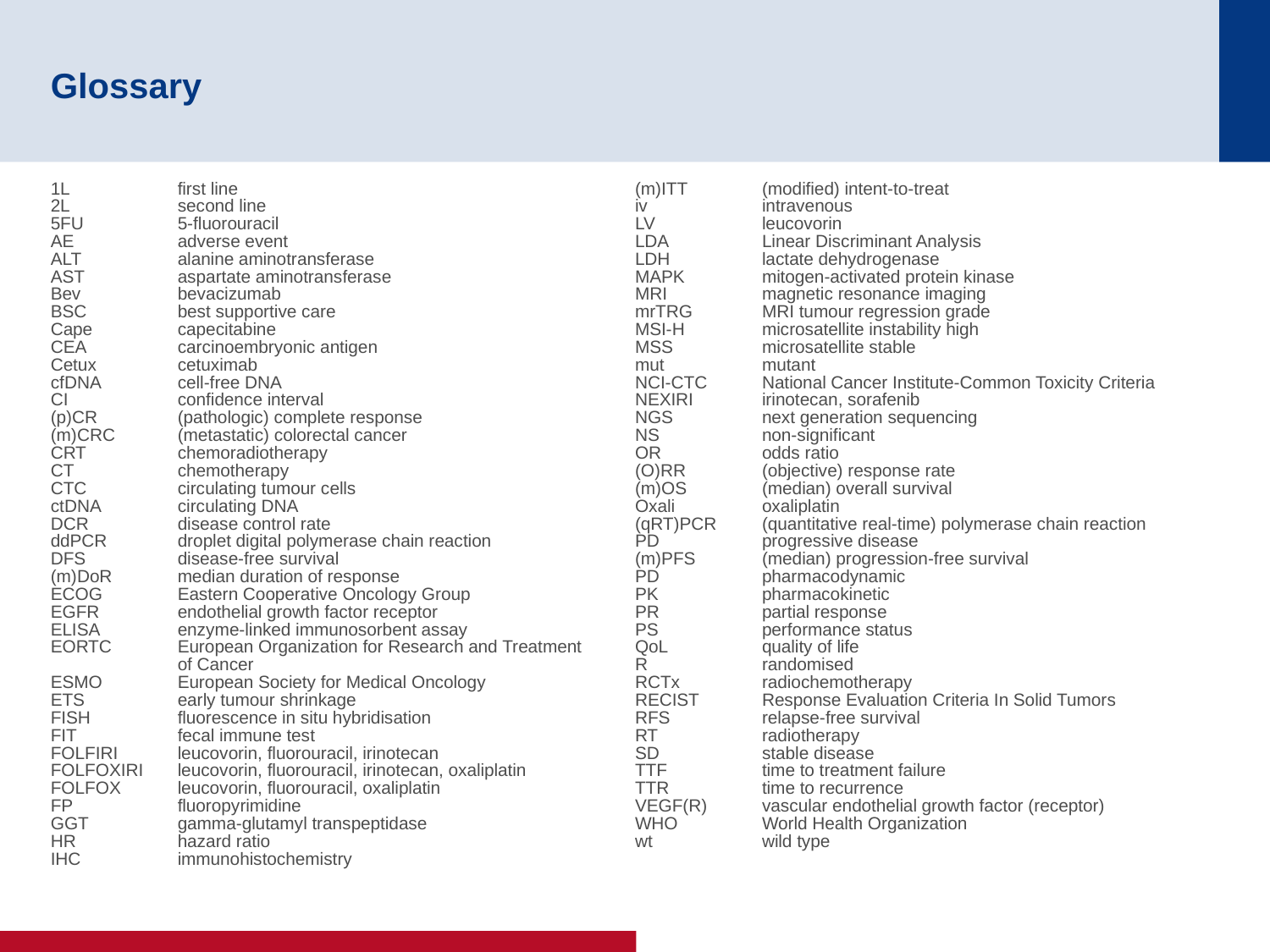

# Glossary
1L	first line
2L	second line
5FU	5-fluorouracil
AE	adverse event
ALT	alanine aminotransferase
AST	aspartate aminotransferase
Bev	bevacizumab
BSC	best supportive care
Cape	capecitabine
CEA	carcinoembryonic antigen
Cetux	cetuximab
cfDNA	cell-free DNA
CI	confidence interval
(p)CR	(pathologic) complete response
(m)CRC	(metastatic) colorectal cancer
CRT	chemoradiotherapy
CT	chemotherapy
CTC	circulating tumour cells
ctDNA	circulating DNA
DCR	disease control rate
ddPCR	droplet digital polymerase chain reaction
DFS	disease-free survival
(m)DoR	median duration of response
ECOG	Eastern Cooperative Oncology Group
EGFR	endothelial growth factor receptor
ELISA	enzyme-linked immunosorbent assay
EORTC	European Organization for Research and Treatment 	of Cancer
ESMO	European Society for Medical Oncology
ETS	early tumour shrinkage
FISH	fluorescence in situ hybridisation
FIT	fecal immune test
FOLFIRI	leucovorin, fluorouracil, irinotecan
FOLFOXIRI 	leucovorin, fluorouracil, irinotecan, oxaliplatin
FOLFOX	leucovorin, fluorouracil, oxaliplatin
FP	fluoropyrimidine
GGT	gamma-glutamyl transpeptidase
HR	hazard ratio
IHC	immunohistochemistry
(m)ITT	(modified) intent-to-treat
iv	intravenous
LV	leucovorin
LDA	Linear Discriminant Analysis
LDH	lactate dehydrogenase
MAPK	mitogen-activated protein kinase
MRI	magnetic resonance imaging
mrTRG	MRI tumour regression grade
MSI-H	microsatellite instability high
MSS	microsatellite stable
mut	mutant
NCI-CTC	National Cancer Institute-Common Toxicity Criteria
NEXIRI	irinotecan, sorafenib
NGS	next generation sequencing
NS 	non-significant
OR	odds ratio
(O)RR	(objective) response rate
(m)OS	(median) overall survival
Oxali	oxaliplatin
(qRT)PCR	(quantitative real-time) polymerase chain reaction
PD	progressive disease
(m)PFS	(median) progression-free survival
PD	pharmacodynamic
PK	pharmacokinetic
PR	partial response
PS	performance status
QoL	quality of life
R	randomised
RCTx	radiochemotherapy
RECIST	Response Evaluation Criteria In Solid Tumors
RFS	relapse-free survival
RT	radiotherapy
SD	stable disease
TTF	time to treatment failure
TTR	time to recurrence
VEGF(R)	vascular endothelial growth factor (receptor)
WHO	World Health Organization
wt	wild type